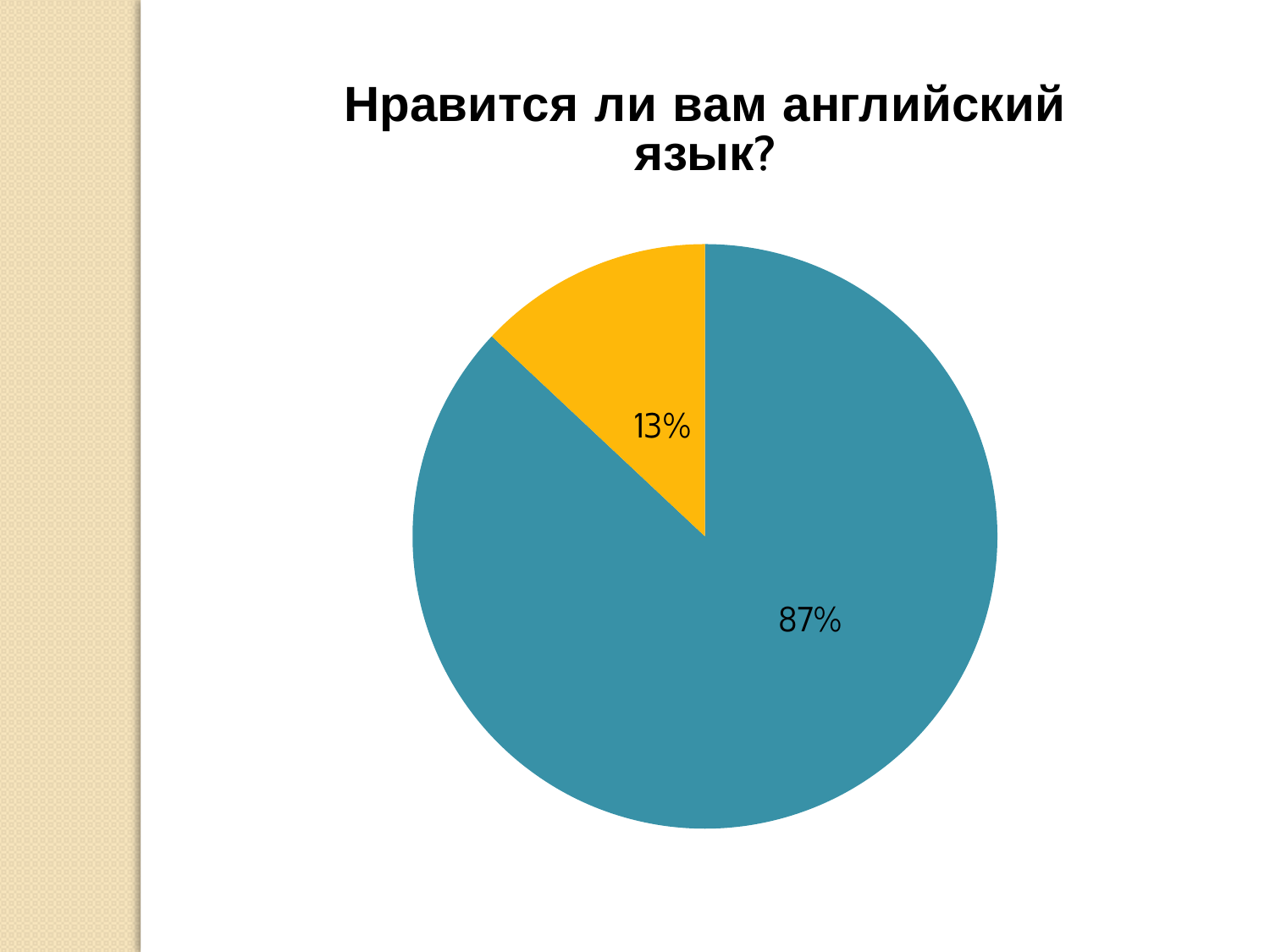

### Chart: Нравится ли вам английский язык?

| Category | Нравится ли вам английский язык? |
|---|---|
| Кв. 1 | 0.8700000000000002 |
| Кв. 2 | 0.13 |